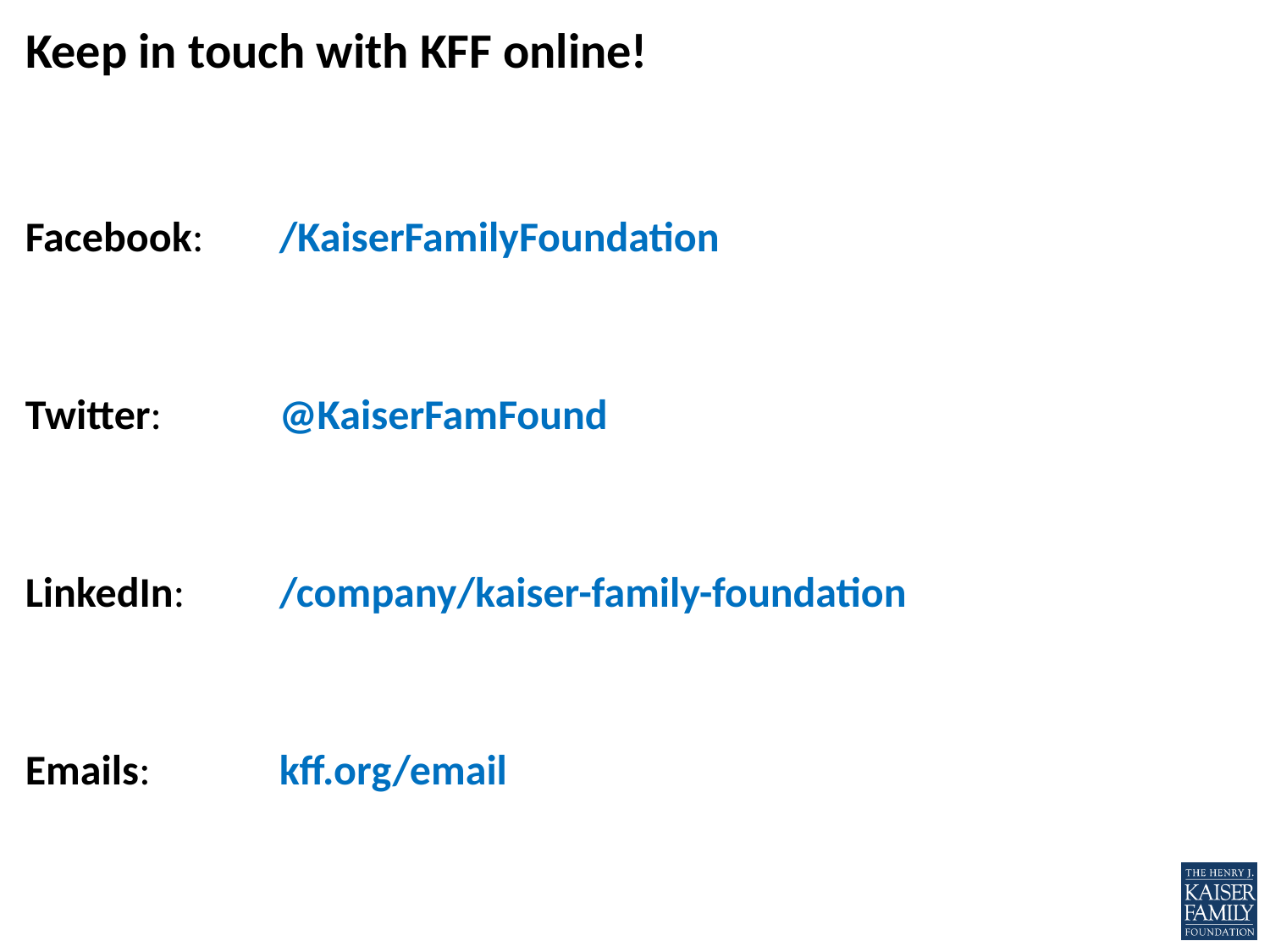

# Keep in touch with KFF online!

Facebook: 	/KaiserFamilyFoundation

Twitter:	@KaiserFamFound

LinkedIn:	/company/kaiser-family-foundation

Emails:		kff.org/email